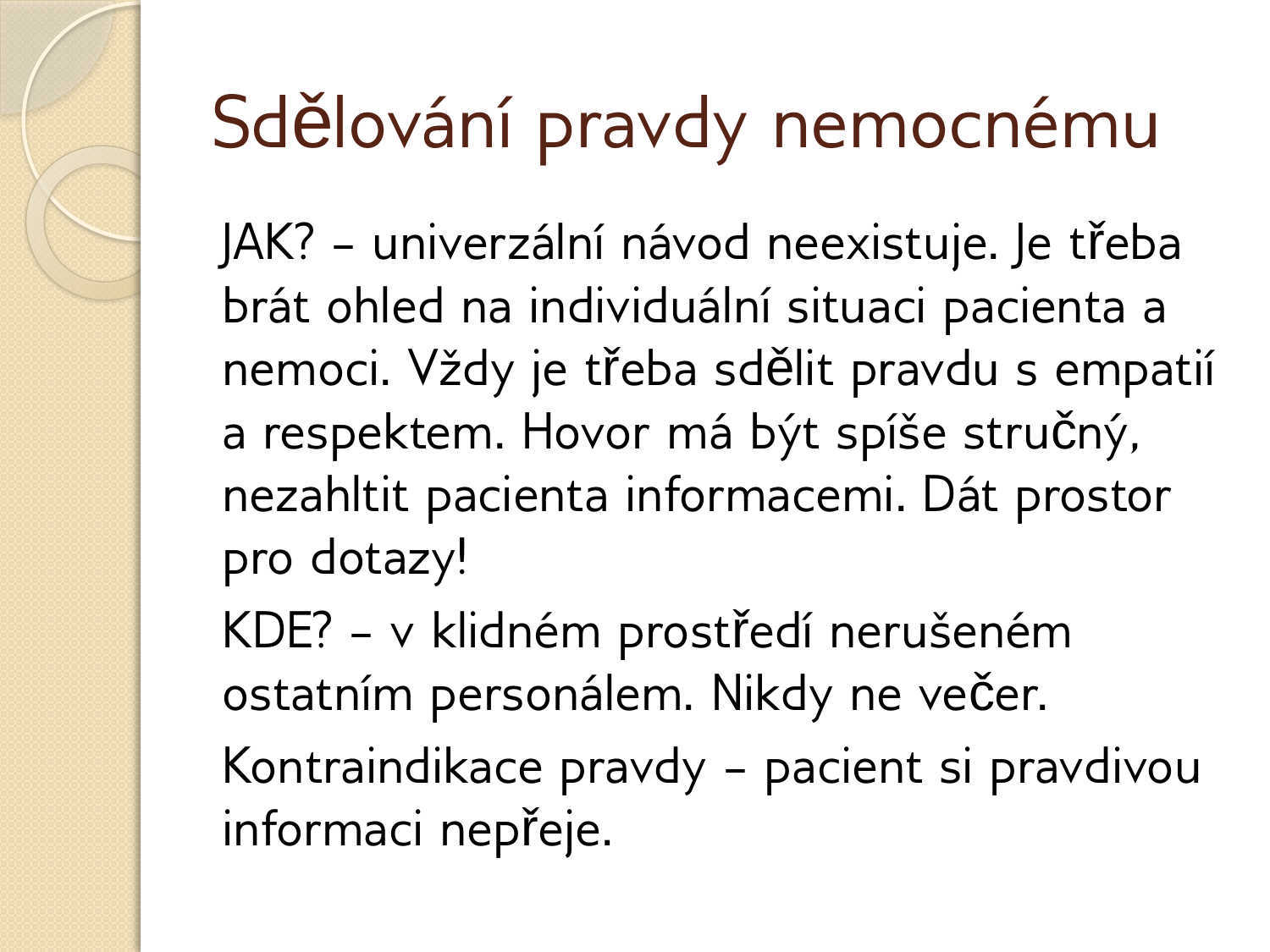

# Sdělování pravdy nemocnému
JAK? – univerzální návod neexistuje. Je třeba brát ohled na individuální situaci pacienta a nemoci. Vždy je třeba sdělit pravdu s empatií a respektem. Hovor má být spíše stručný, nezahltit pacienta informacemi. Dát prostor pro dotazy!
KDE? – v klidném prostředí nerušeném ostatním personálem. Nikdy ne večer.
Kontraindikace pravdy – pacient si pravdivou informaci nepřeje.